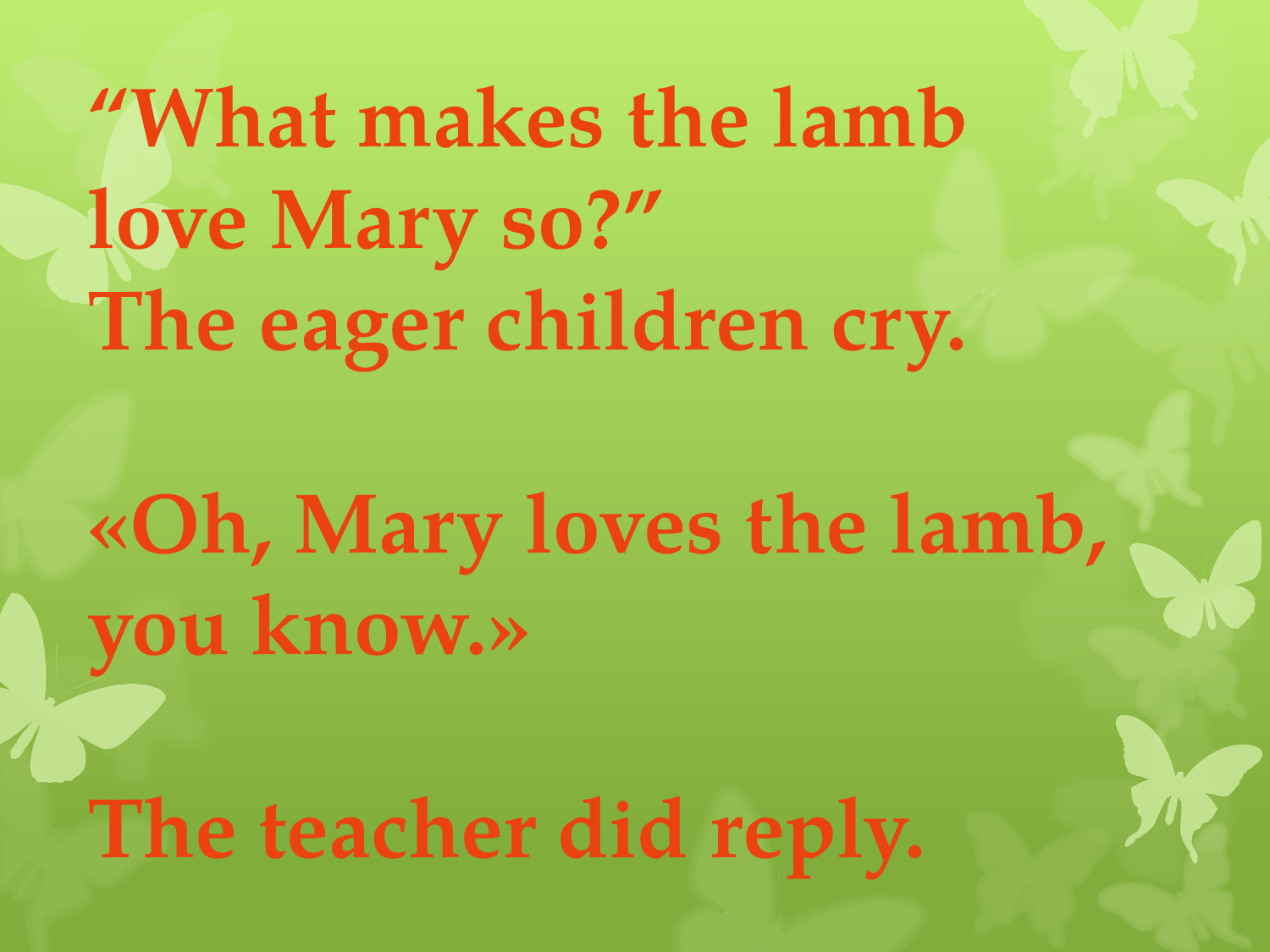

“What makes the lamb love Mary so?”
The eager children cry.

«Oh, Mary loves the lamb, you know.»

The teacher did reply.

#